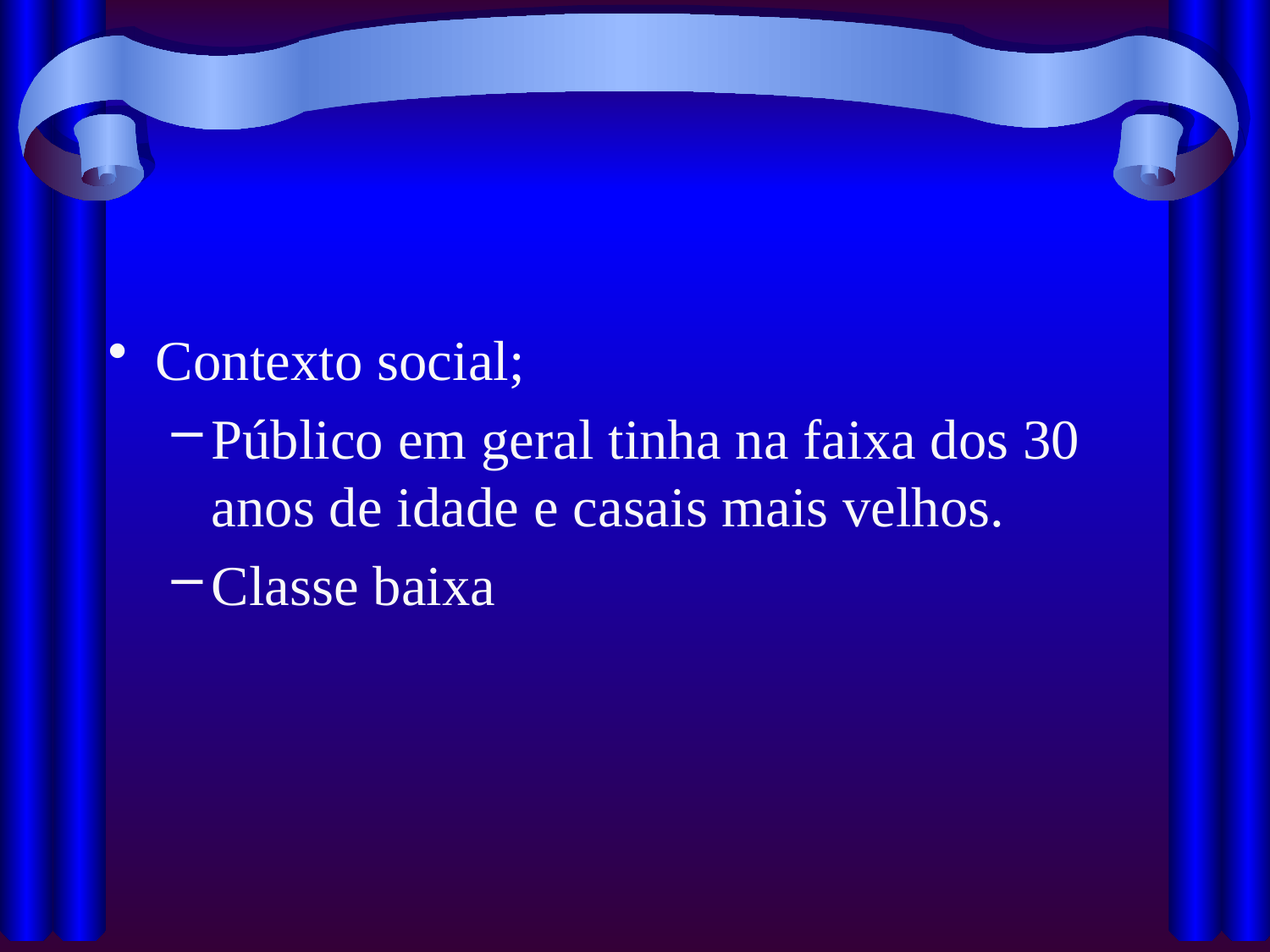

#
Contexto social;
Público em geral tinha na faixa dos 30 anos de idade e casais mais velhos.
Classe baixa